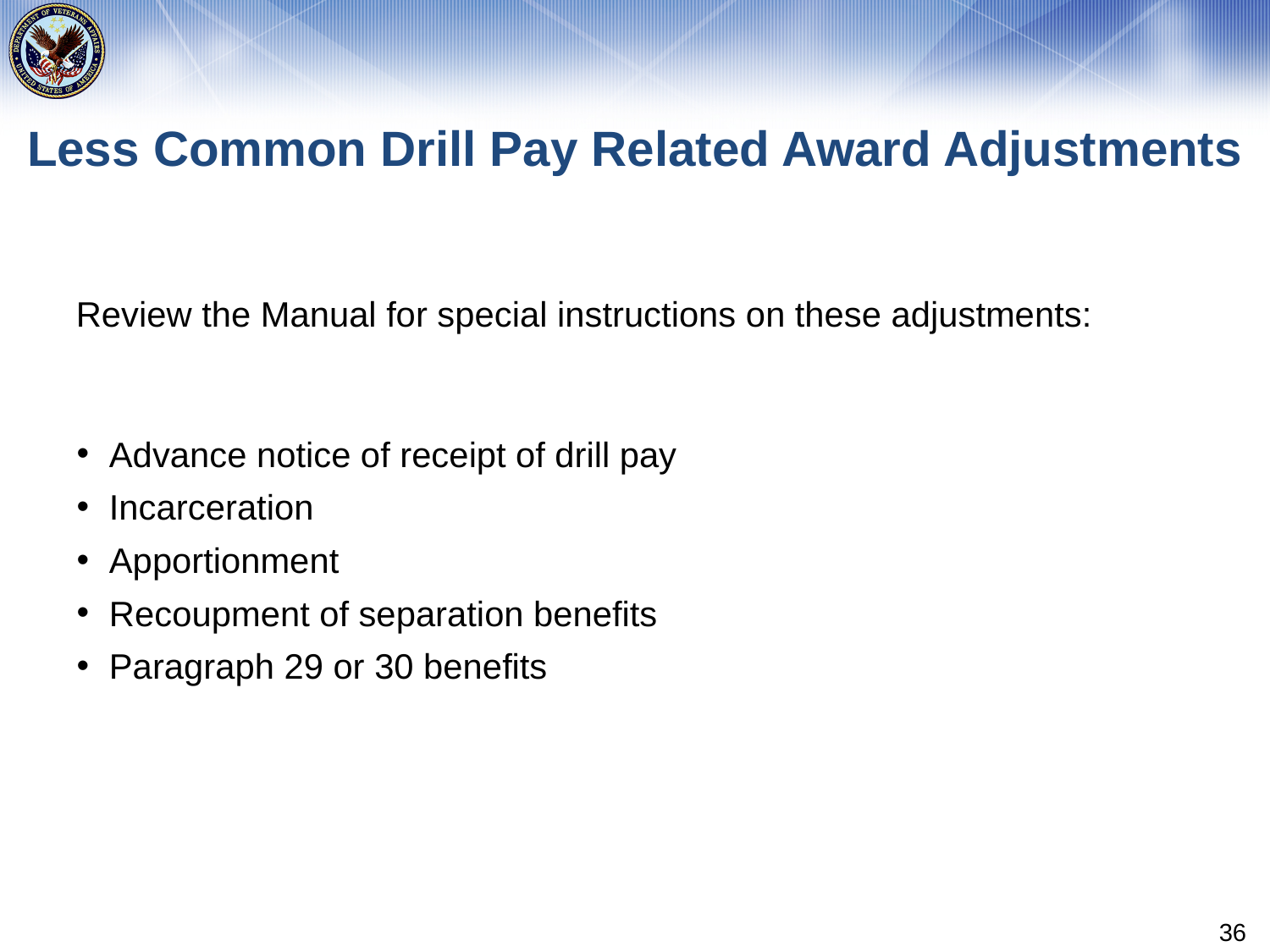

# Less Common Drill Pay Related Award Adjustments
Review the Manual for special instructions on these adjustments:

Advance notice of receipt of drill pay
Incarceration
Apportionment
Recoupment of separation benefits
Paragraph 29 or 30 benefits
36